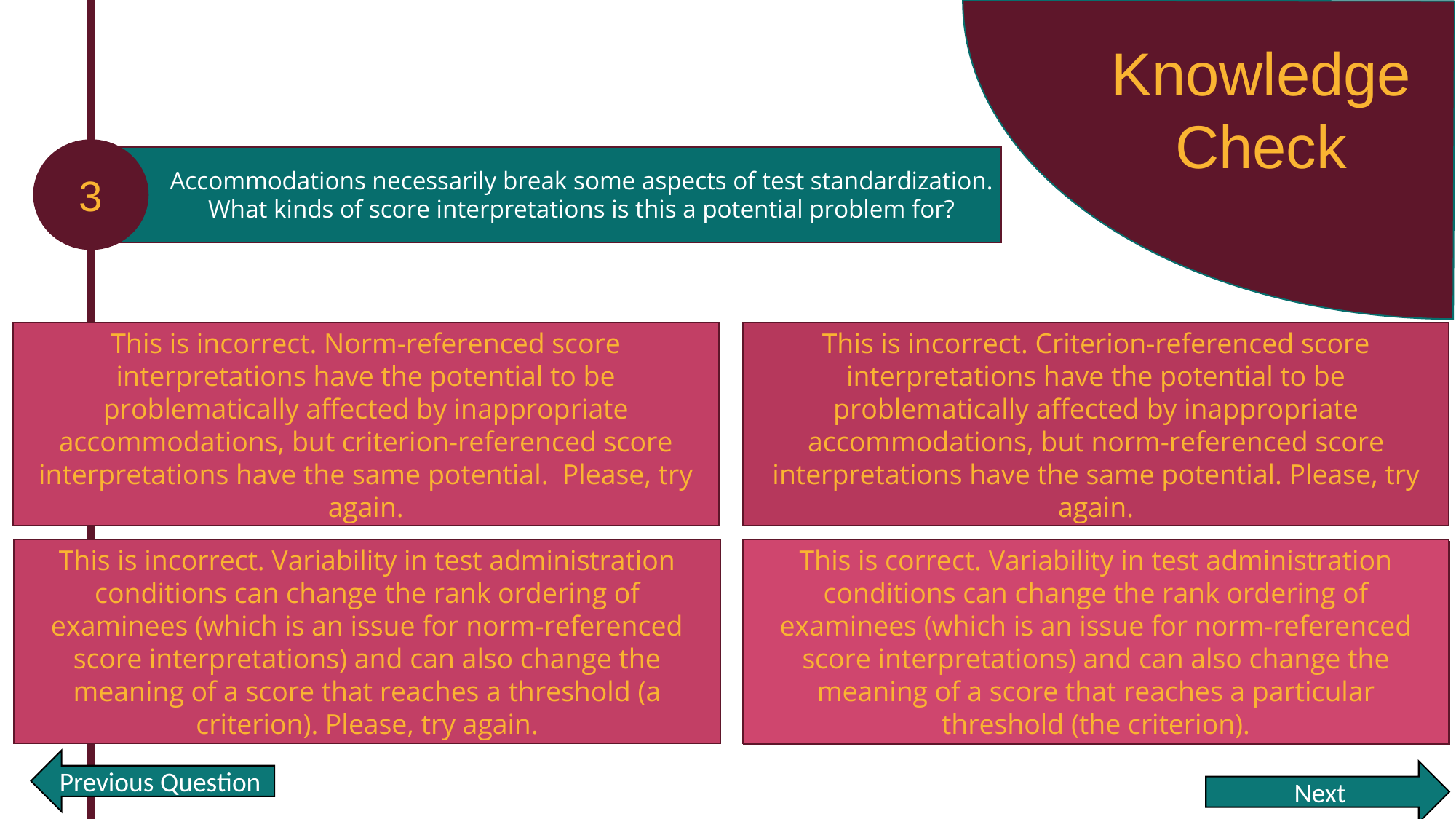

Knowledge Check
3

Accommodations necessarily break some aspects of test standardization. What kinds of score interpretations is this a potential problem for?
This is incorrect. Criterion-referenced score interpretations have the potential to be problematically affected by inappropriate accommodations, but norm-referenced score interpretations have the same potential. Please, try again.
This is incorrect. Norm-referenced score interpretations have the potential to be problematically affected by inappropriate accommodations, but criterion-referenced score interpretations have the same potential.  Please, try again.
Only norm-referenced score interpretations
Only criterion-referenced score interpretations
This is incorrect. Variability in test administration conditions can change the rank ordering of examinees (which is an issue for norm-referenced score interpretations) and can also change the meaning of a score that reaches a threshold (a criterion). Please, try again.
This is correct. Variability in test administration conditions can change the rank ordering of examinees (which is an issue for norm-referenced score interpretations) and can also change the meaning of a score that reaches a particular threshold (the criterion).
Neither norm-referenced nor criterion-referenced score interpretations
Both norm-referenced and criterion-referenced score interpretations
Previous Question
Next